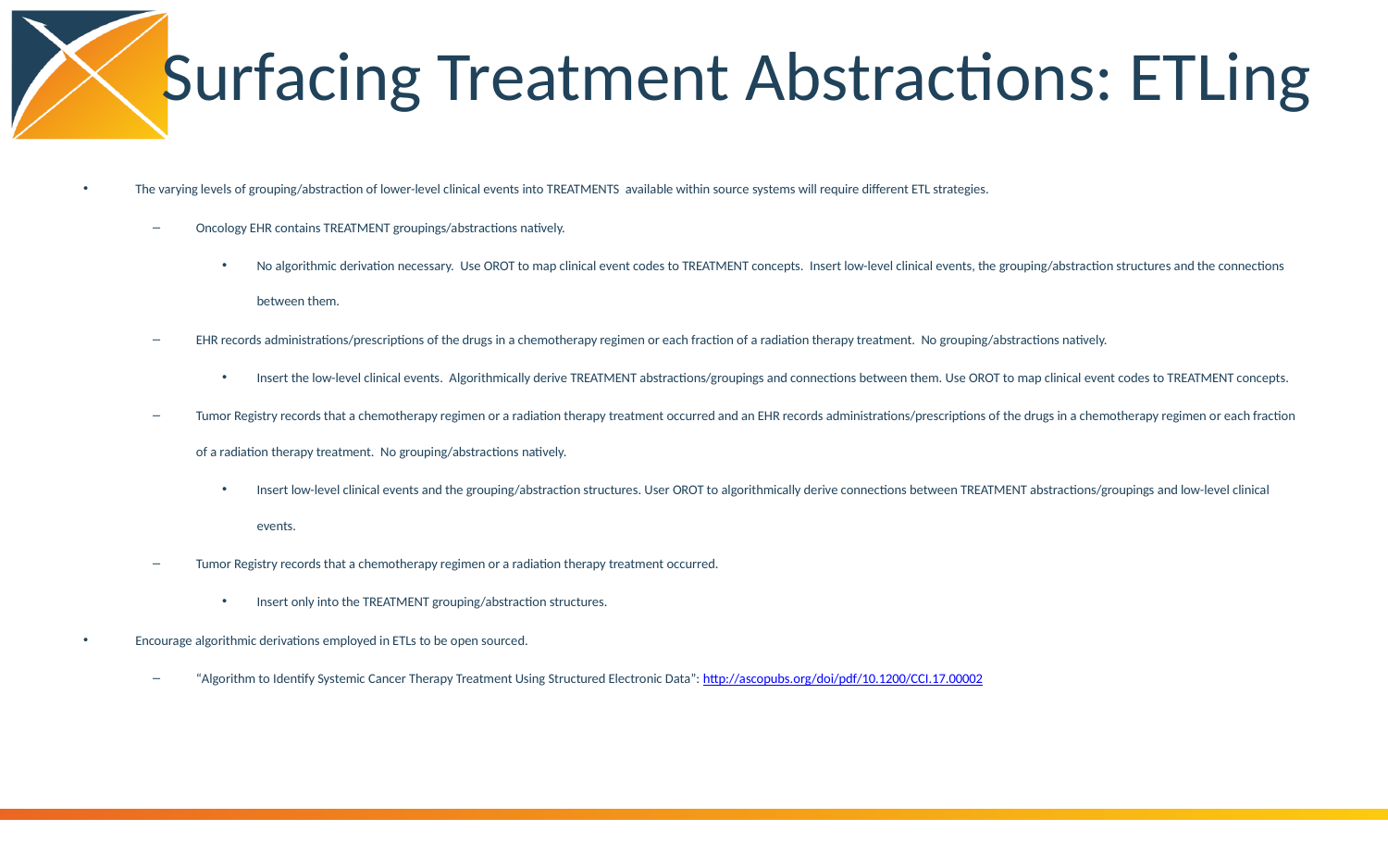

# Surfacing Treatment Abstractions: ETLing
The varying levels of grouping/abstraction of lower-level clinical events into TREATMENTS  available within source systems will require different ETL strategies.
Oncology EHR contains TREATMENT groupings/abstractions natively.
No algorithmic derivation necessary.  Use OROT to map clinical event codes to TREATMENT concepts.  Insert low-level clinical events, the grouping/abstraction structures and the connections between them.
EHR records administrations/prescriptions of the drugs in a chemotherapy regimen or each fraction of a radiation therapy treatment.  No grouping/abstractions natively.
Insert the low-level clinical events.  Algorithmically derive TREATMENT abstractions/groupings and connections between them. Use OROT to map clinical event codes to TREATMENT concepts.
Tumor Registry records that a chemotherapy regimen or a radiation therapy treatment occurred and an EHR records administrations/prescriptions of the drugs in a chemotherapy regimen or each fraction of a radiation therapy treatment.  No grouping/abstractions natively.
Insert low-level clinical events and the grouping/abstraction structures. User OROT to algorithmically derive connections between TREATMENT abstractions/groupings and low-level clinical events.
Tumor Registry records that a chemotherapy regimen or a radiation therapy treatment occurred.
Insert only into the TREATMENT grouping/abstraction structures.
Encourage algorithmic derivations employed in ETLs to be open sourced.
“Algorithm to Identify Systemic Cancer Therapy Treatment Using Structured Electronic Data”: http://ascopubs.org/doi/pdf/10.1200/CCI.17.00002